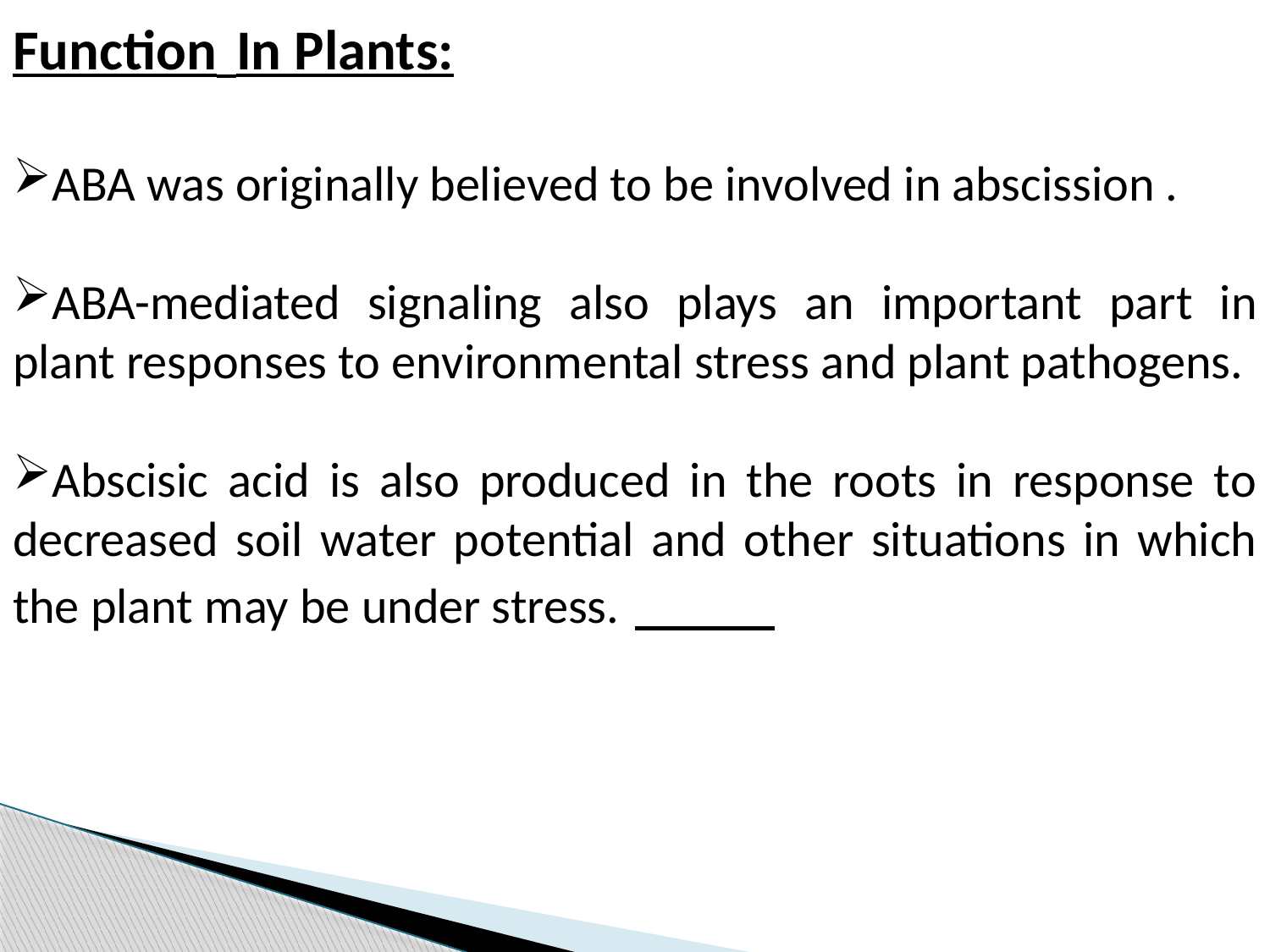

Function In Plants:

ABA was originally believed to be involved in abscission .

ABA-mediated signaling also plays an important part in plant responses to environmental stress and plant pathogens.

Abscisic acid is also produced in the roots in response to decreased soil water potential and other situations in which the plant may be under stress.